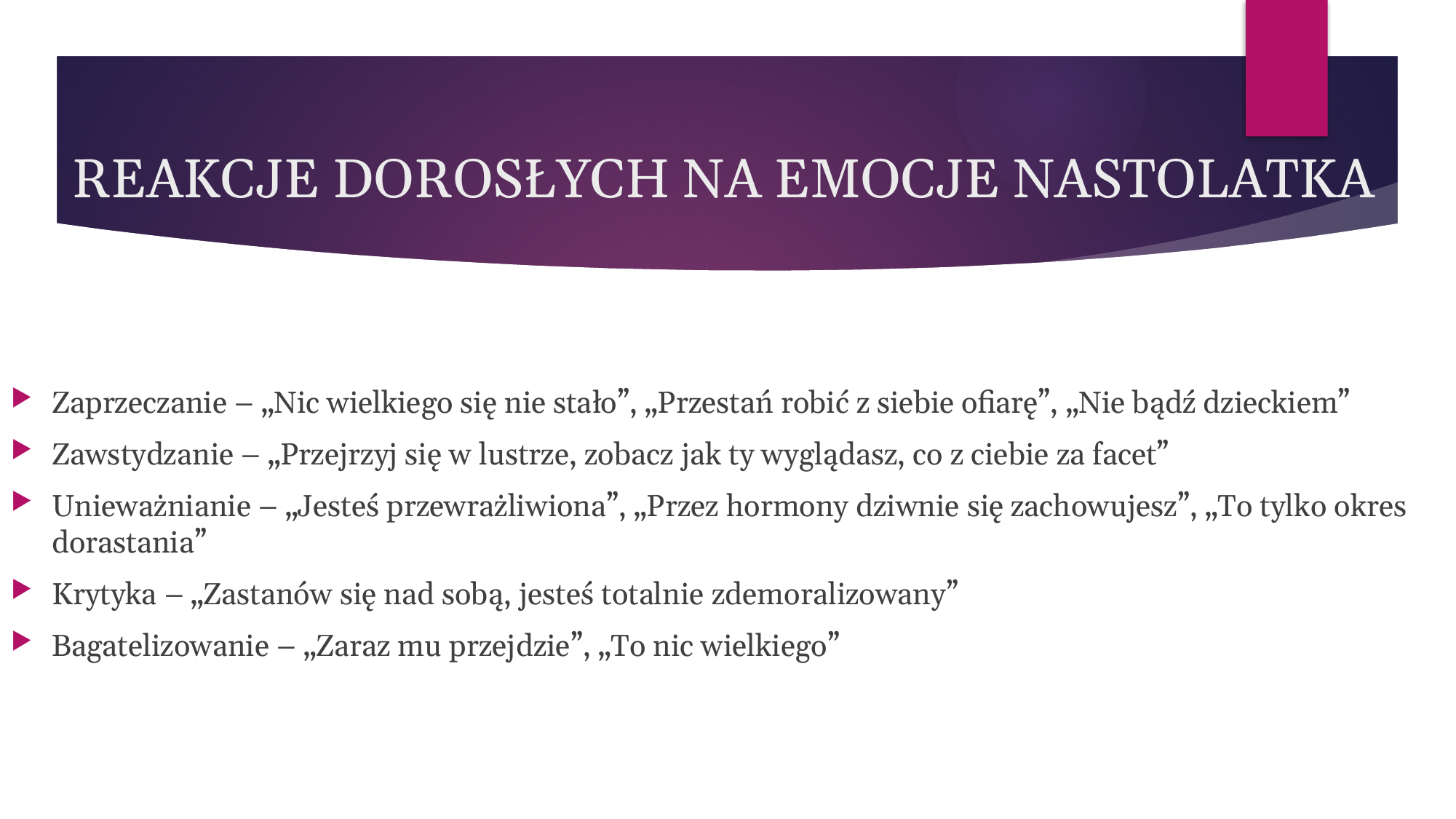

# REAKCJE DOROSŁYCH NA EMOCJE NASTOLATKA

Zaprzeczanie – „Nic wielkiego się nie stało”, „Przestań robić z siebie ofiarę”, „Nie bądź dzieckiem”
Zawstydzanie – „Przejrzyj się w lustrze, zobacz jak ty wyglądasz, co z ciebie za facet”
Unieważnianie – „Jesteś przewrażliwiona”, „Przez hormony dziwnie się zachowujesz”, „To tylko okres dorastania”
Krytyka – „Zastanów się nad sobą, jesteś totalnie zdemoralizowany”
Bagatelizowanie – „Zaraz mu przejdzie”, „To nic wielkiego”